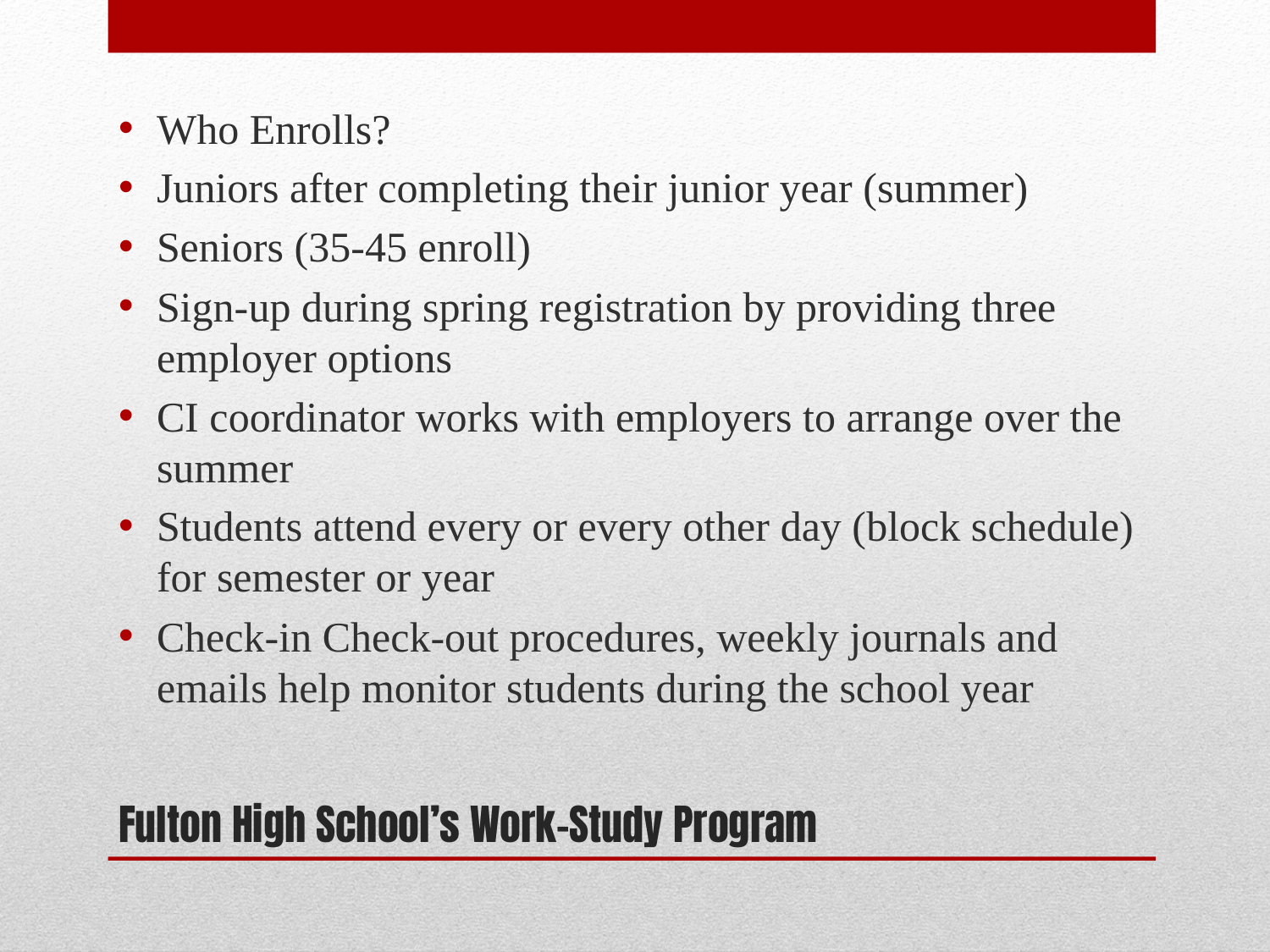

Who Enrolls?
Juniors after completing their junior year (summer)
Seniors (35-45 enroll)
Sign-up during spring registration by providing three employer options
CI coordinator works with employers to arrange over the summer
Students attend every or every other day (block schedule) for semester or year
Check-in Check-out procedures, weekly journals and emails help monitor students during the school year

# Fulton High School’s Work-Study Program